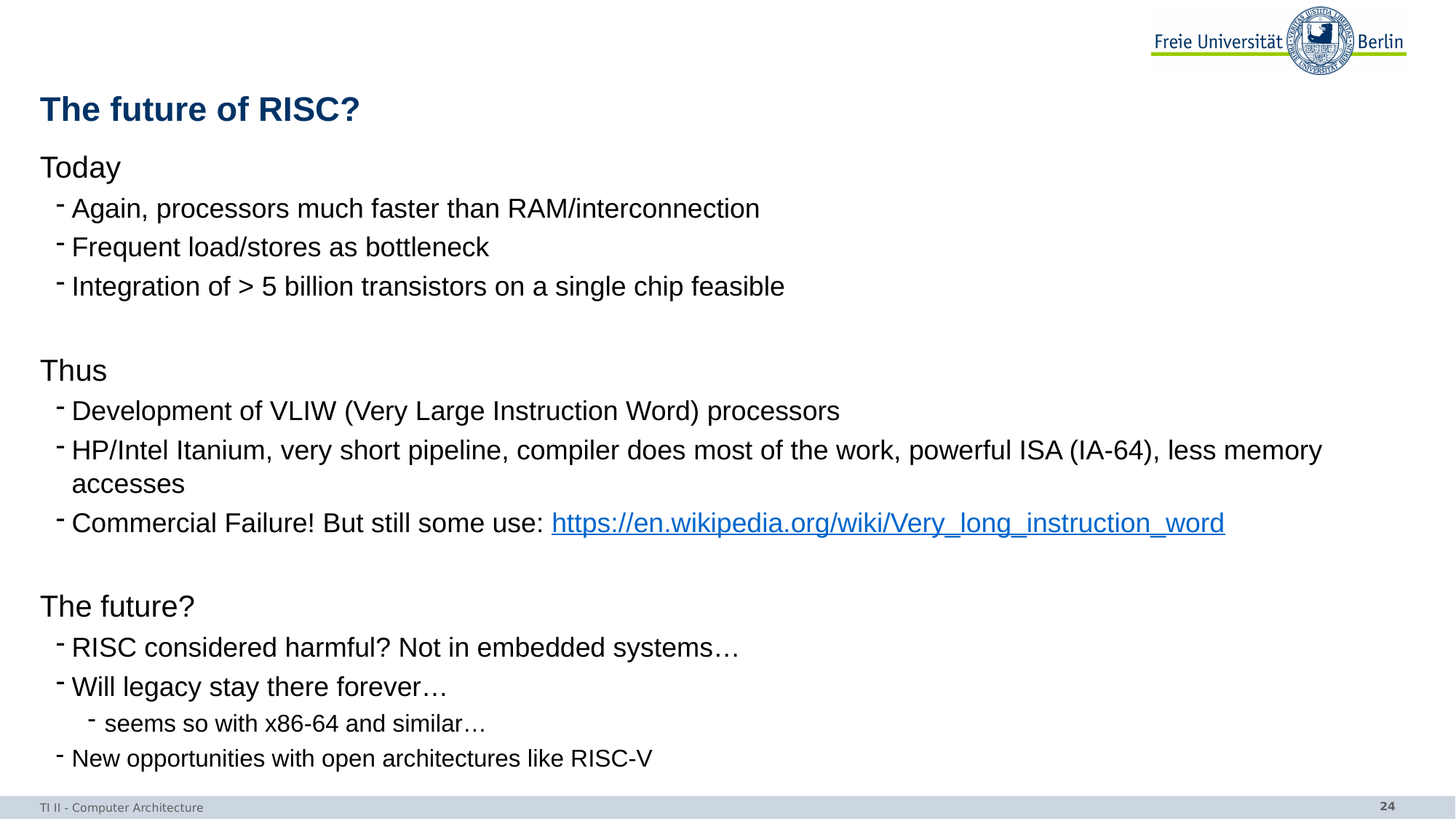

# The future of RISC?
Today
Again, processors much faster than RAM/interconnection
Frequent load/stores as bottleneck
Integration of > 5 billion transistors on a single chip feasible

Thus
Development of VLIW (Very Large Instruction Word) processors
HP/Intel Itanium, very short pipeline, compiler does most of the work, powerful ISA (IA-64), less memory accesses
Commercial Failure! But still some use: https://en.wikipedia.org/wiki/Very_long_instruction_word

The future?
RISC considered harmful? Not in embedded systems…
Will legacy stay there forever…
seems so with x86-64 and similar…
New opportunities with open architectures like RISC-V
TI II - Computer Architecture